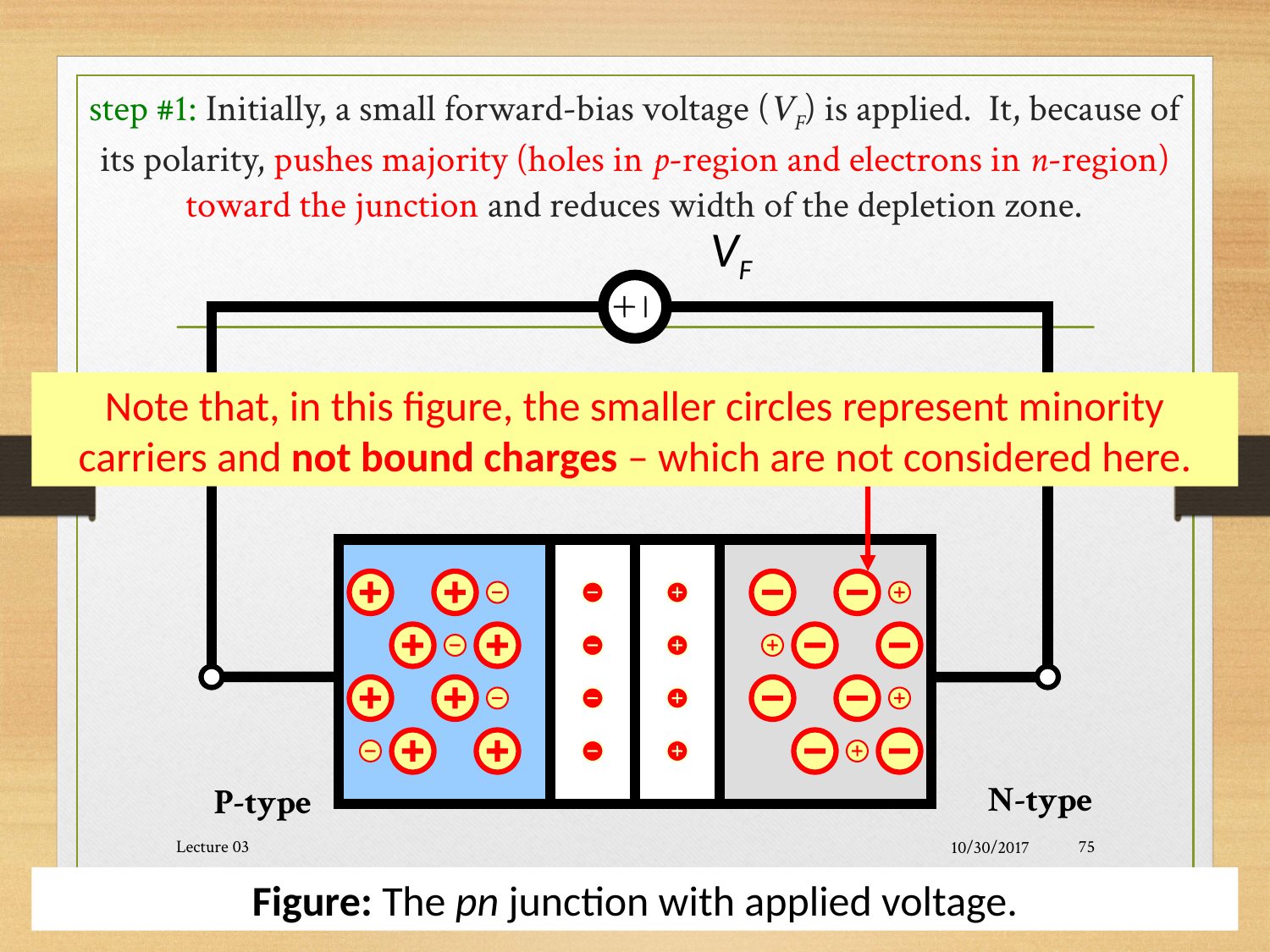

# step #1: Initially, a small forward-bias voltage (VF) is applied.  It, because of its polarity, pushes majority (holes in p-region and electrons in n-region) toward the junction and reduces width of the depletion zone.
VF

Note that, in this figure, the smaller circles represent minority carriers and not bound charges – which are not considered here.

N-type
P-type
Lecture 03
10/30/2017
75
Figure: The pn junction with applied voltage.